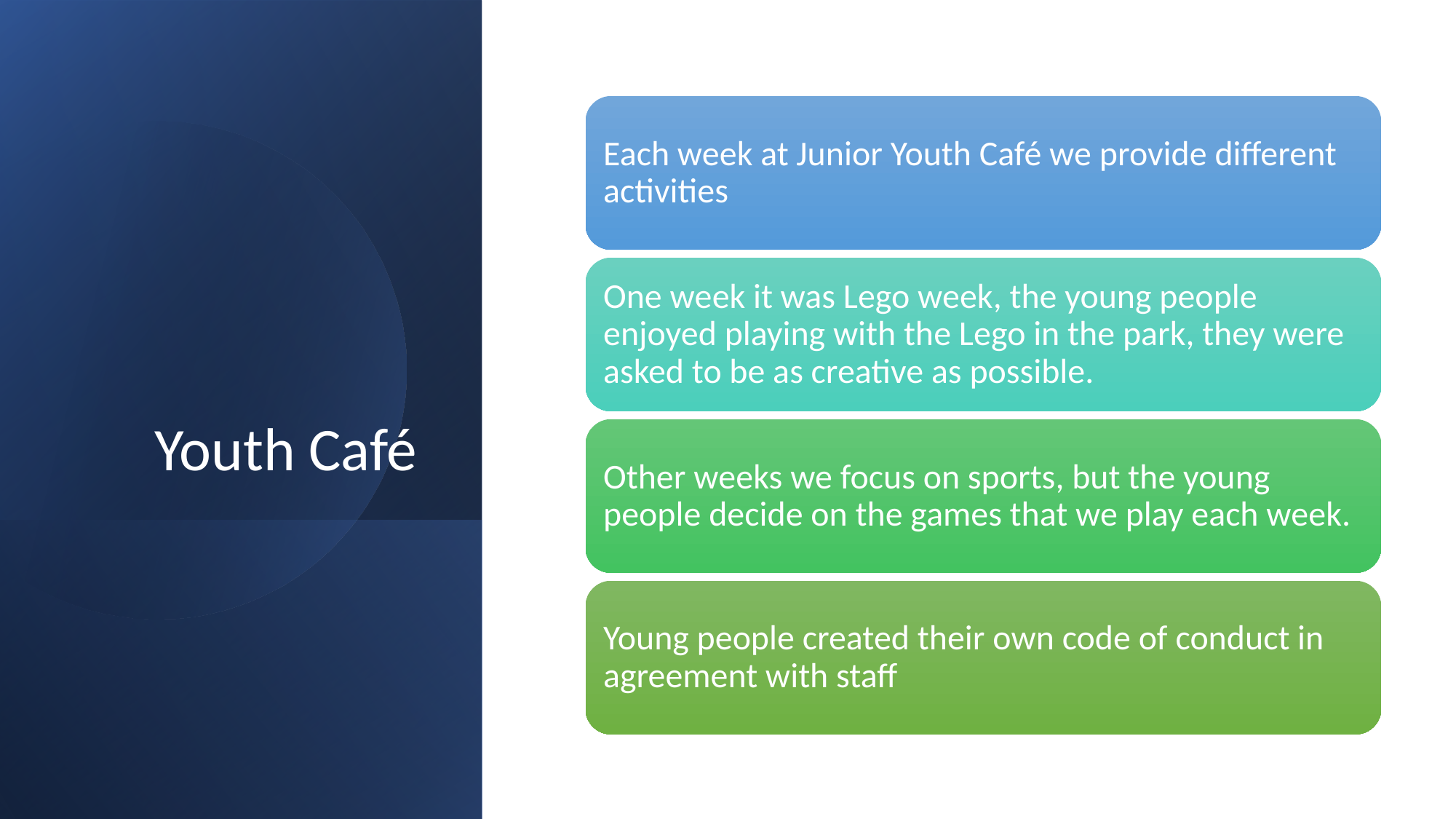

Each week at Junior Youth Café we provide different activities
One week it was Lego week, the young people enjoyed playing with the Lego in the park, they were asked to be as creative as possible.
Other weeks we focus on sports, but the young people decide on the games that we play each week.
Young people created their own code of conduct in agreement with staff

# Youth Café